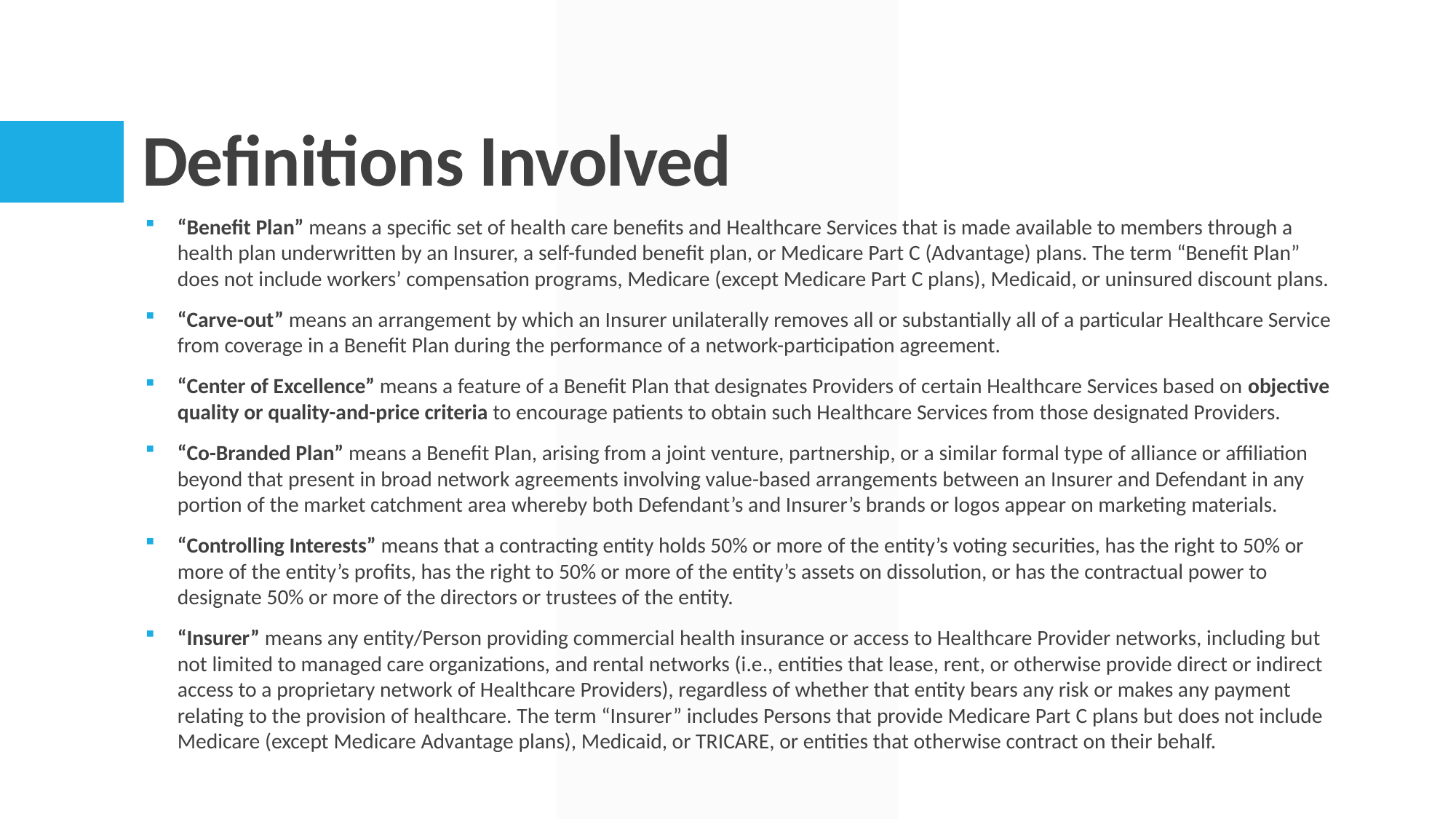

# Definitions Involved
“Benefit Plan” means a specific set of health care benefits and Healthcare Services that is made available to members through a health plan underwritten by an Insurer, a self-funded benefit plan, or Medicare Part C (Advantage) plans. The term “Benefit Plan” does not include workers’ compensation programs, Medicare (except Medicare Part C plans), Medicaid, or uninsured discount plans.
“Carve-out” means an arrangement by which an Insurer unilaterally removes all or substantially all of a particular Healthcare Service from coverage in a Benefit Plan during the performance of a network-participation agreement.
“Center of Excellence” means a feature of a Benefit Plan that designates Providers of certain Healthcare Services based on objective quality or quality-and-price criteria to encourage patients to obtain such Healthcare Services from those designated Providers.
“Co-Branded Plan” means a Benefit Plan, arising from a joint venture, partnership, or a similar formal type of alliance or affiliation beyond that present in broad network agreements involving value-based arrangements between an Insurer and Defendant in any portion of the market catchment area whereby both Defendant’s and Insurer’s brands or logos appear on marketing materials.
“Controlling Interests” means that a contracting entity holds 50% or more of the entity’s voting securities, has the right to 50% or more of the entity’s profits, has the right to 50% or more of the entity’s assets on dissolution, or has the contractual power to designate 50% or more of the directors or trustees of the entity.
“Insurer” means any entity/Person providing commercial health insurance or access to Healthcare Provider networks, including but not limited to managed care organizations, and rental networks (i.e., entities that lease, rent, or otherwise provide direct or indirect access to a proprietary network of Healthcare Providers), regardless of whether that entity bears any risk or makes any payment relating to the provision of healthcare. The term “Insurer” includes Persons that provide Medicare Part C plans but does not include Medicare (except Medicare Advantage plans), Medicaid, or TRICARE, or entities that otherwise contract on their behalf.